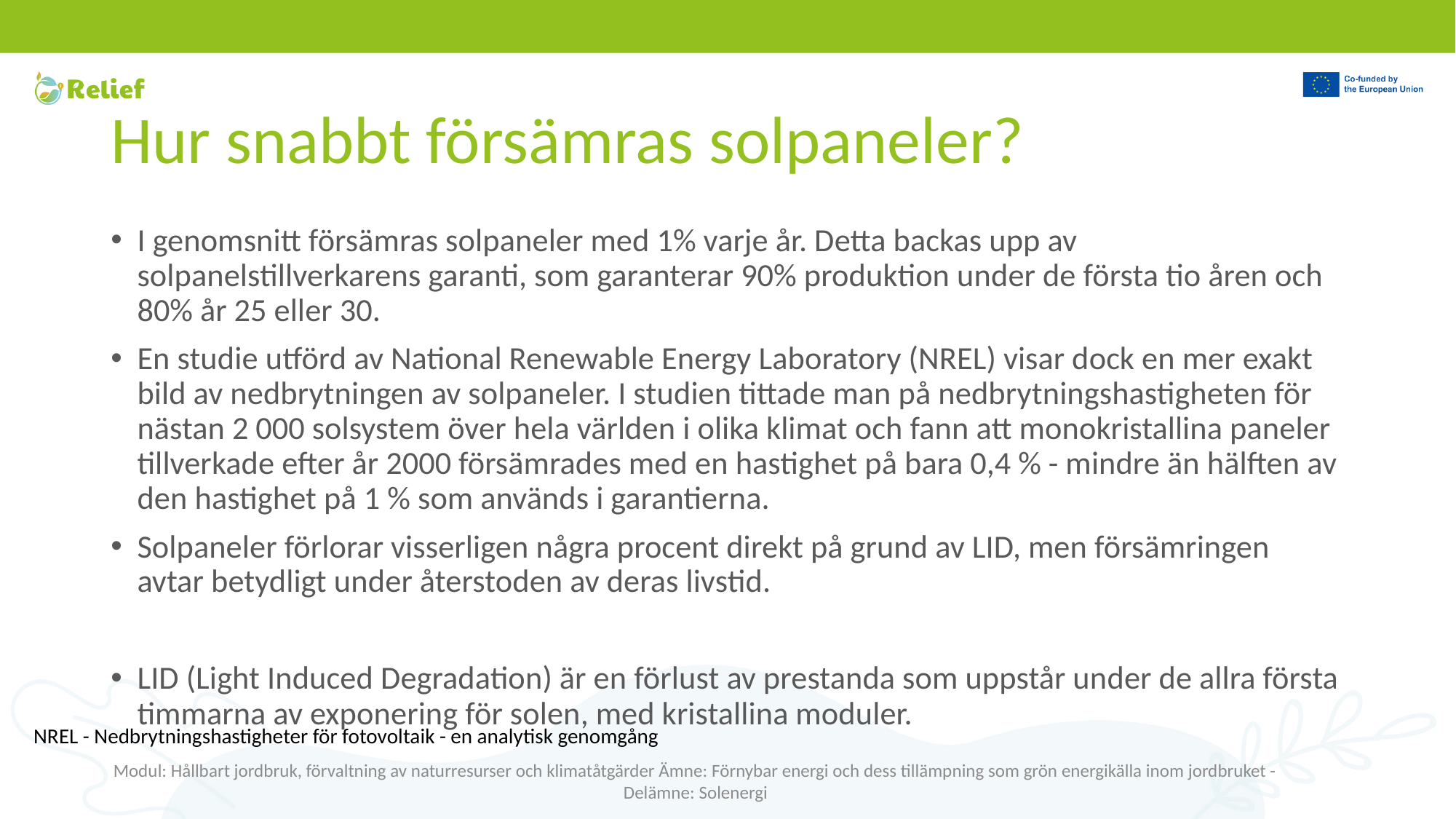

# Hur snabbt försämras solpaneler?
I genomsnitt försämras solpaneler med 1% varje år. Detta backas upp av solpanelstillverkarens garanti, som garanterar 90% produktion under de första tio åren och 80% år 25 eller 30.
En studie utförd av National Renewable Energy Laboratory (NREL) visar dock en mer exakt bild av nedbrytningen av solpaneler. I studien tittade man på nedbrytningshastigheten för nästan 2 000 solsystem över hela världen i olika klimat och fann att monokristallina paneler tillverkade efter år 2000 försämrades med en hastighet på bara 0,4 % - mindre än hälften av den hastighet på 1 % som används i garantierna.
Solpaneler förlorar visserligen några procent direkt på grund av LID, men försämringen avtar betydligt under återstoden av deras livstid.

LID (Light Induced Degradation) är en förlust av prestanda som uppstår under de allra första timmarna av exponering för solen, med kristallina moduler.

NREL - Nedbrytningshastigheter för fotovoltaik - en analytisk genomgång
Modul: Hållbart jordbruk, förvaltning av naturresurser och klimatåtgärder Ämne: Förnybar energi och dess tillämpning som grön energikälla inom jordbruket - Delämne: Solenergi